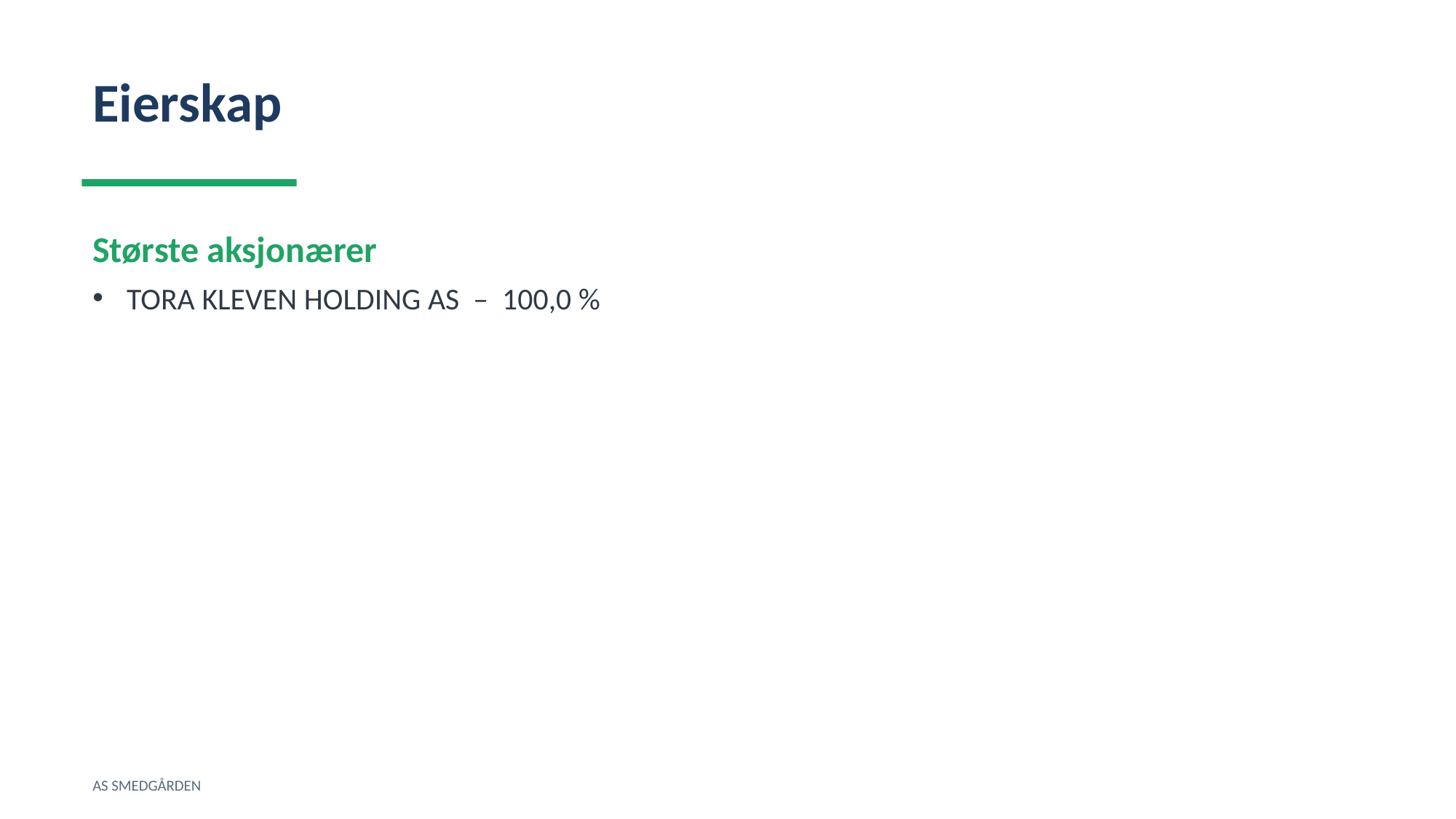

Eierskap

Største aksjonærer
TORA KLEVEN HOLDING AS  –  100,0 %
AS SMEDGÅRDEN